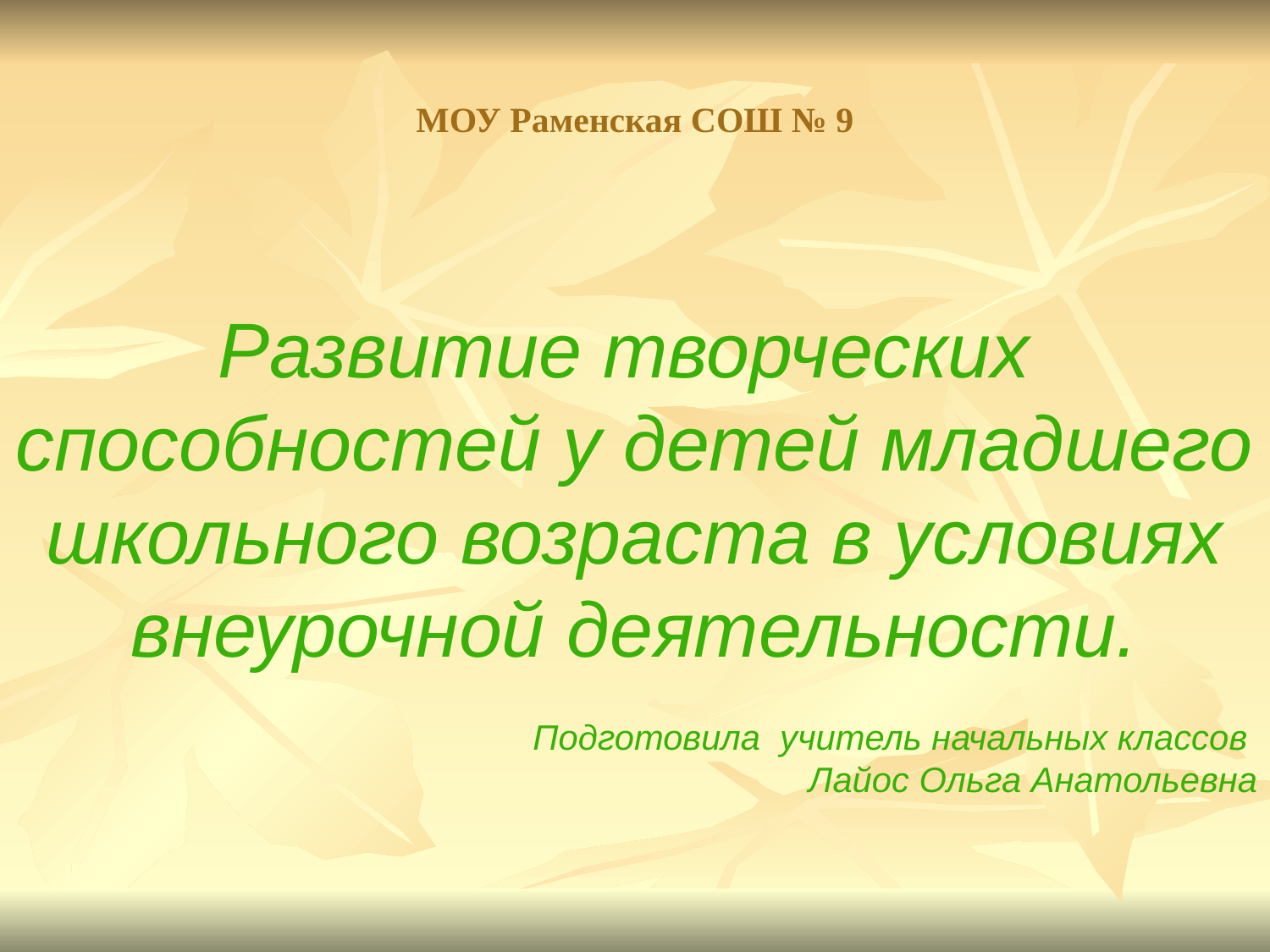

# МОУ Раменская СОШ № 9
Развитие творческих
способностей у детей младшего школьного возраста в условиях внеурочной деятельности.

 Подготовила  учитель начальных классов
                          Лайос Ольга Анатольевна